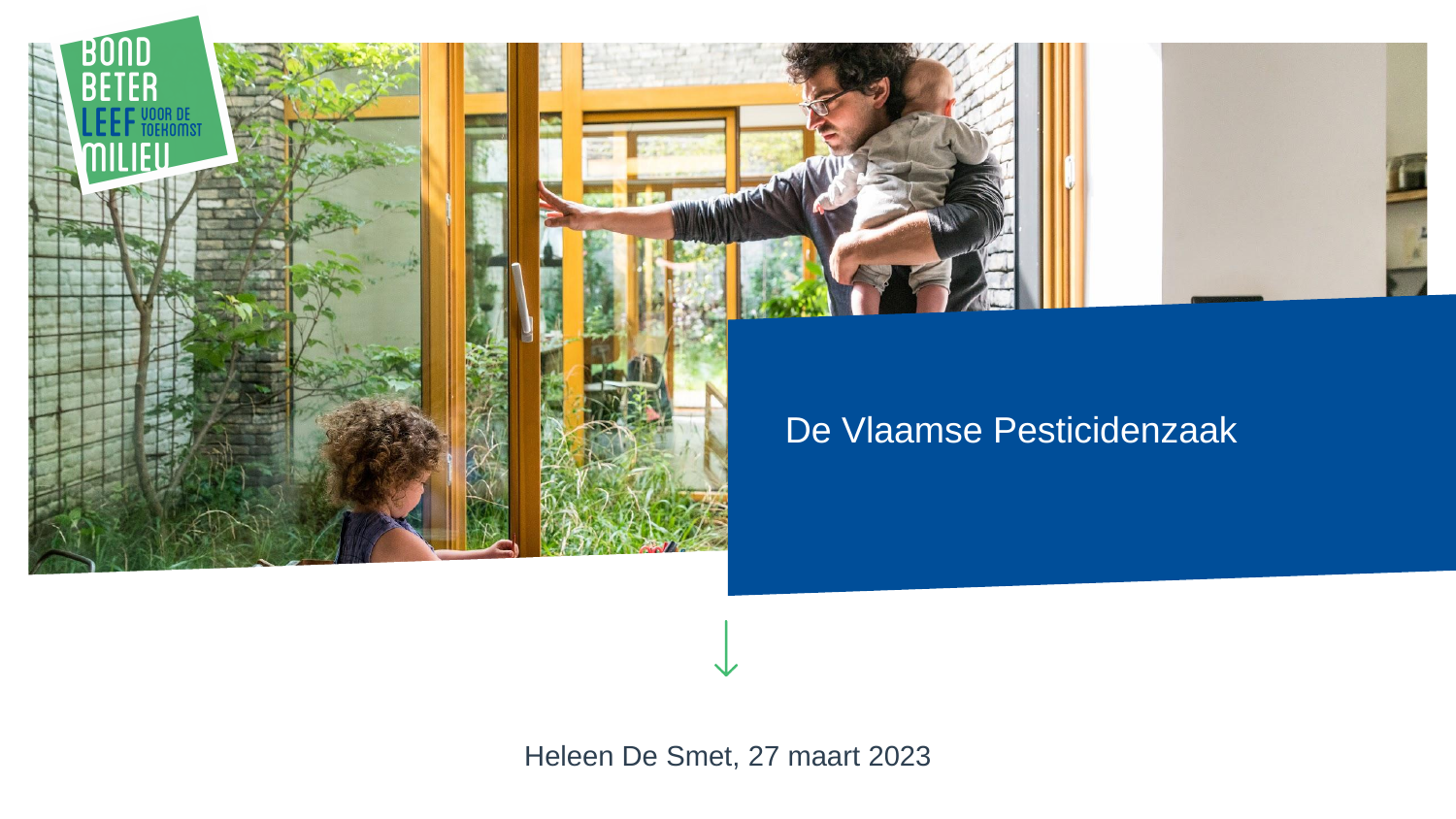

# De Vlaamse Pesticidenzaak
Heleen De Smet, 27 maart 2023